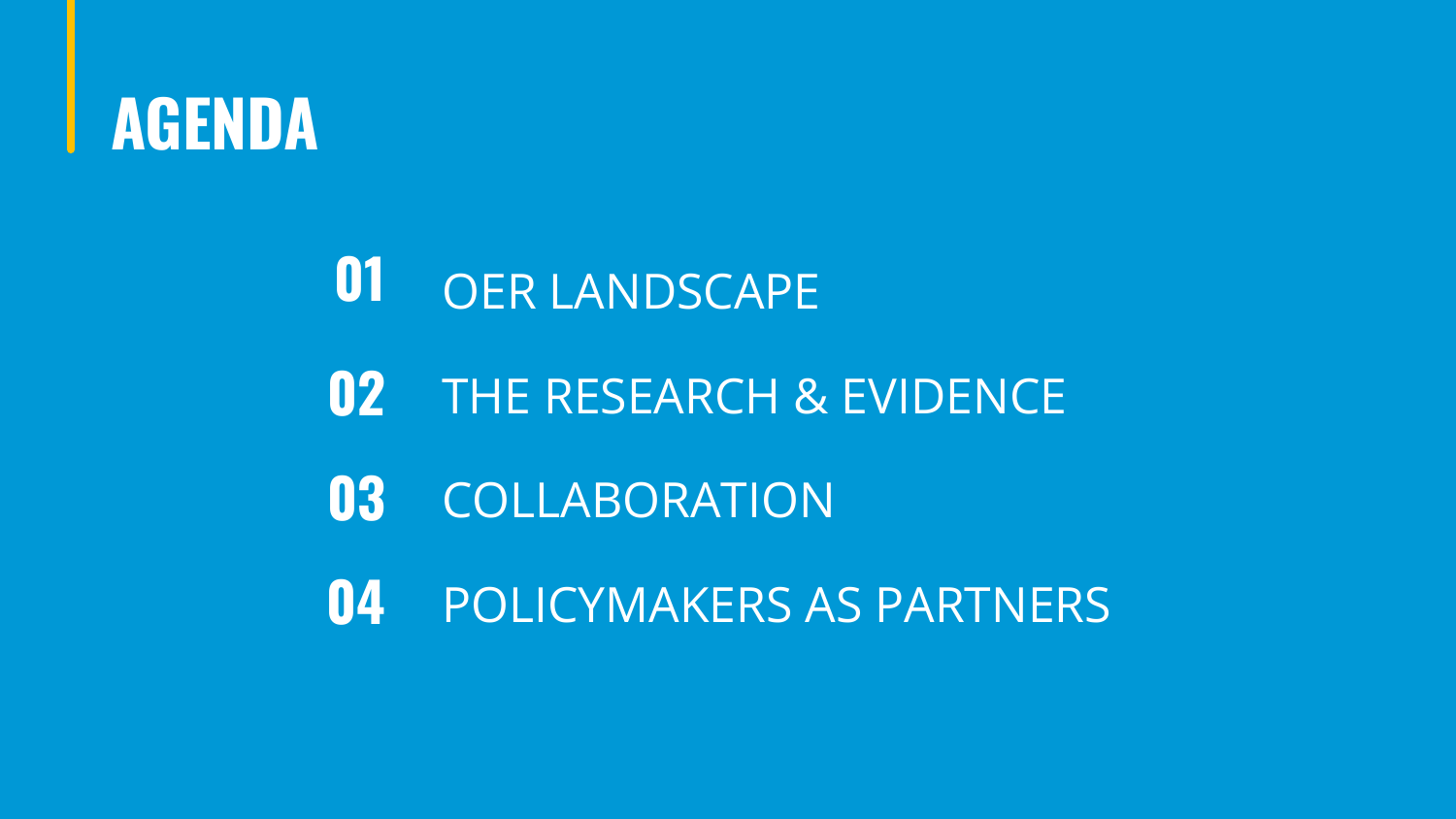

# AGENDA
01
OER LANDSCAPE
02
THE RESEARCH & EVIDENCE
03
COLLABORATION
04
POLICYMAKERS AS PARTNERS